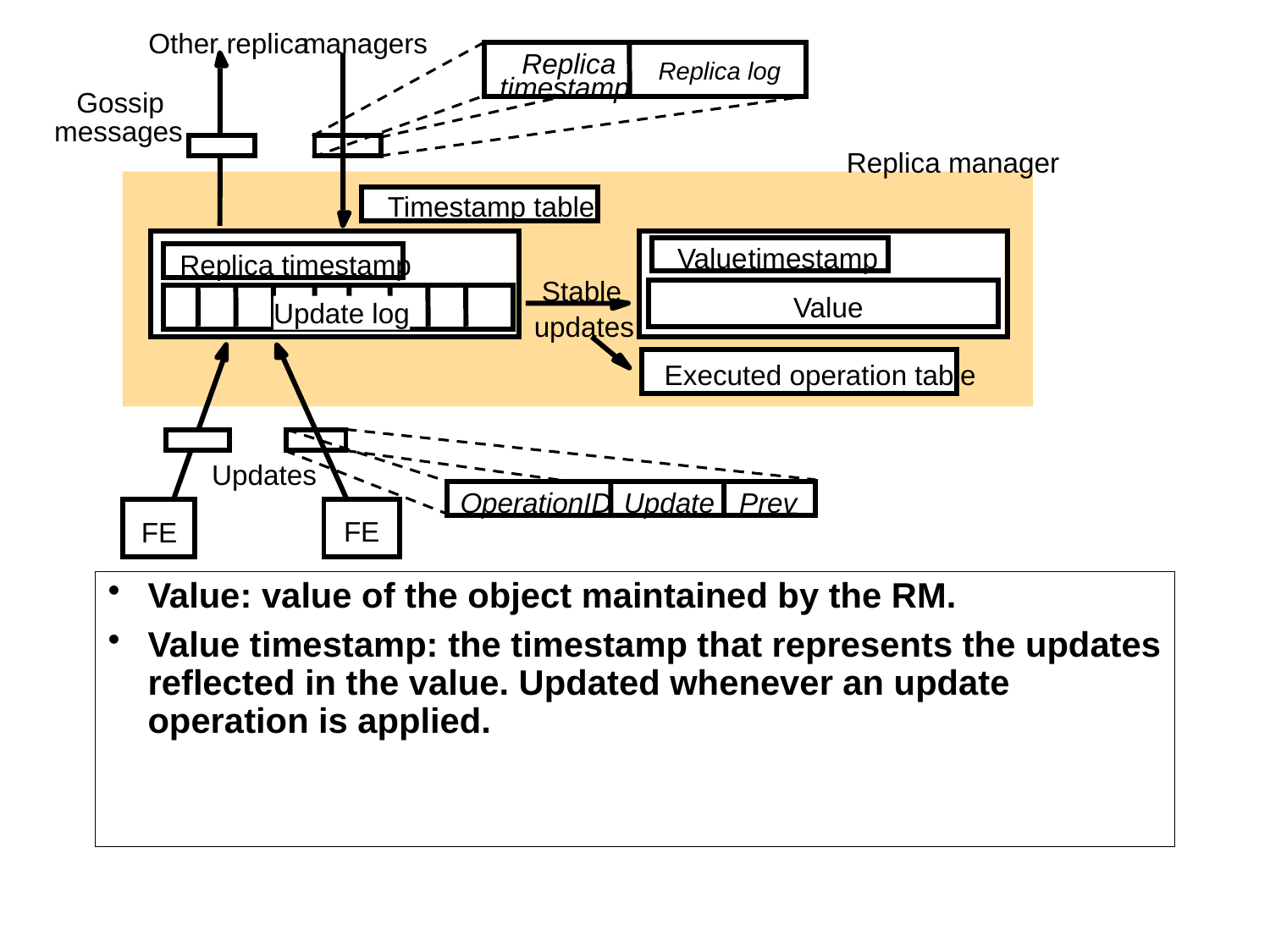

Other replica
managers

Replica

Replica log

timestamp
Gossip

messages

Replica manager

Timestamp table

Value
timestamp

Replica timestamp

Stable

Value
Update log

updates

Executed operation table

Updates

OperationID
Update
Prev

FE
FE
Value: value of the object maintained by the RM.
Value timestamp: the timestamp that represents the updates reflected in the value. Updated whenever an update operation is applied.